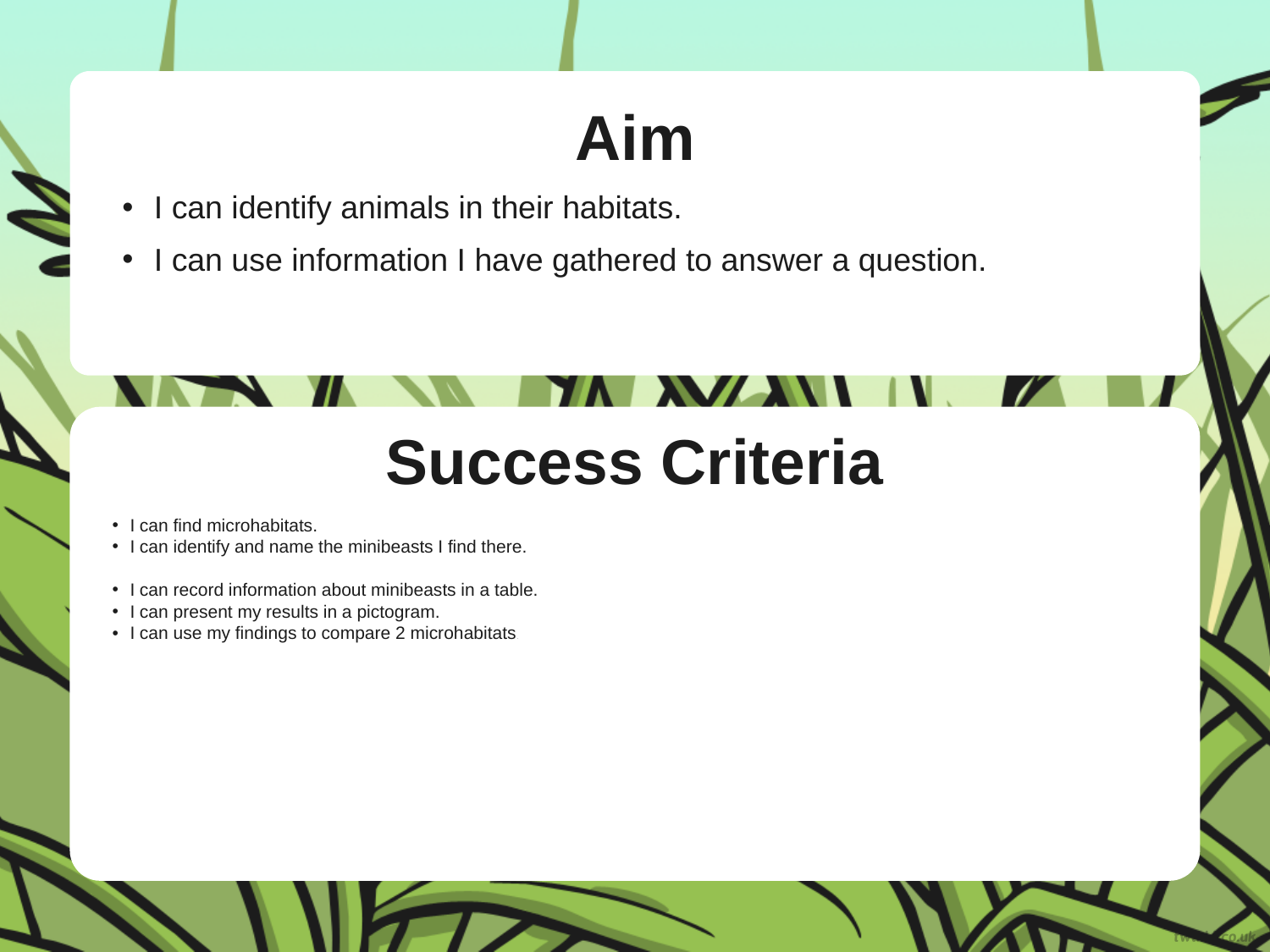

Aim
I can identify animals in their habitats.
I can use information I have gathered to answer a question.

Success Criteria
I can find microhabitats.
I can identify and name the minibeasts I find there.

I can record information about minibeasts in a table.
I can present my results in a pictogram.
I can use my findings to compare 2 microhabitats.